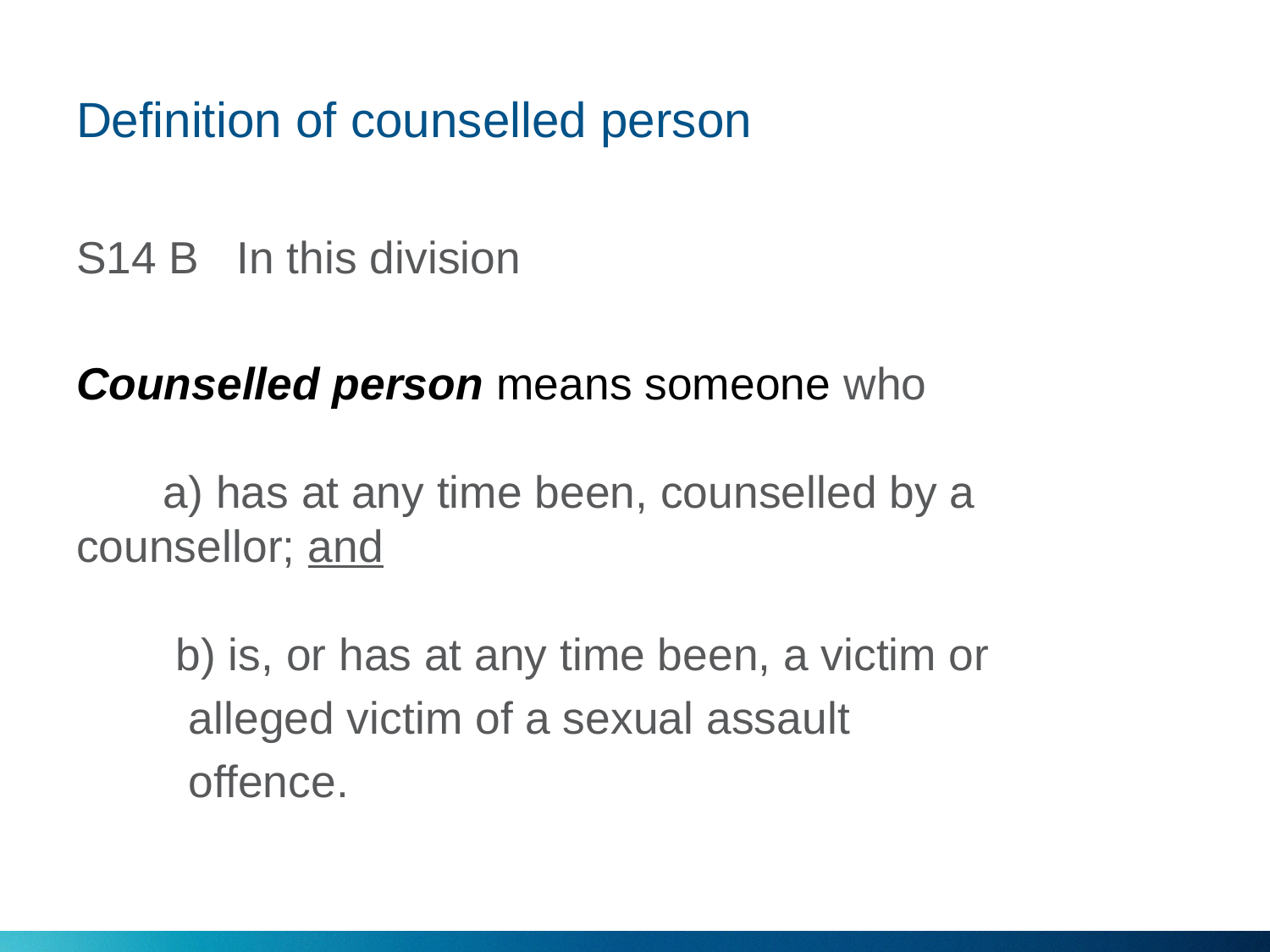

# Definition of counselled person
S14 B   In this division

Counselled person means someone who
       a) has at any time been, counselled by a 	counsellor; and
        b) is, or has at any time been, a victim or
         alleged victim of a sexual assault
         offence.